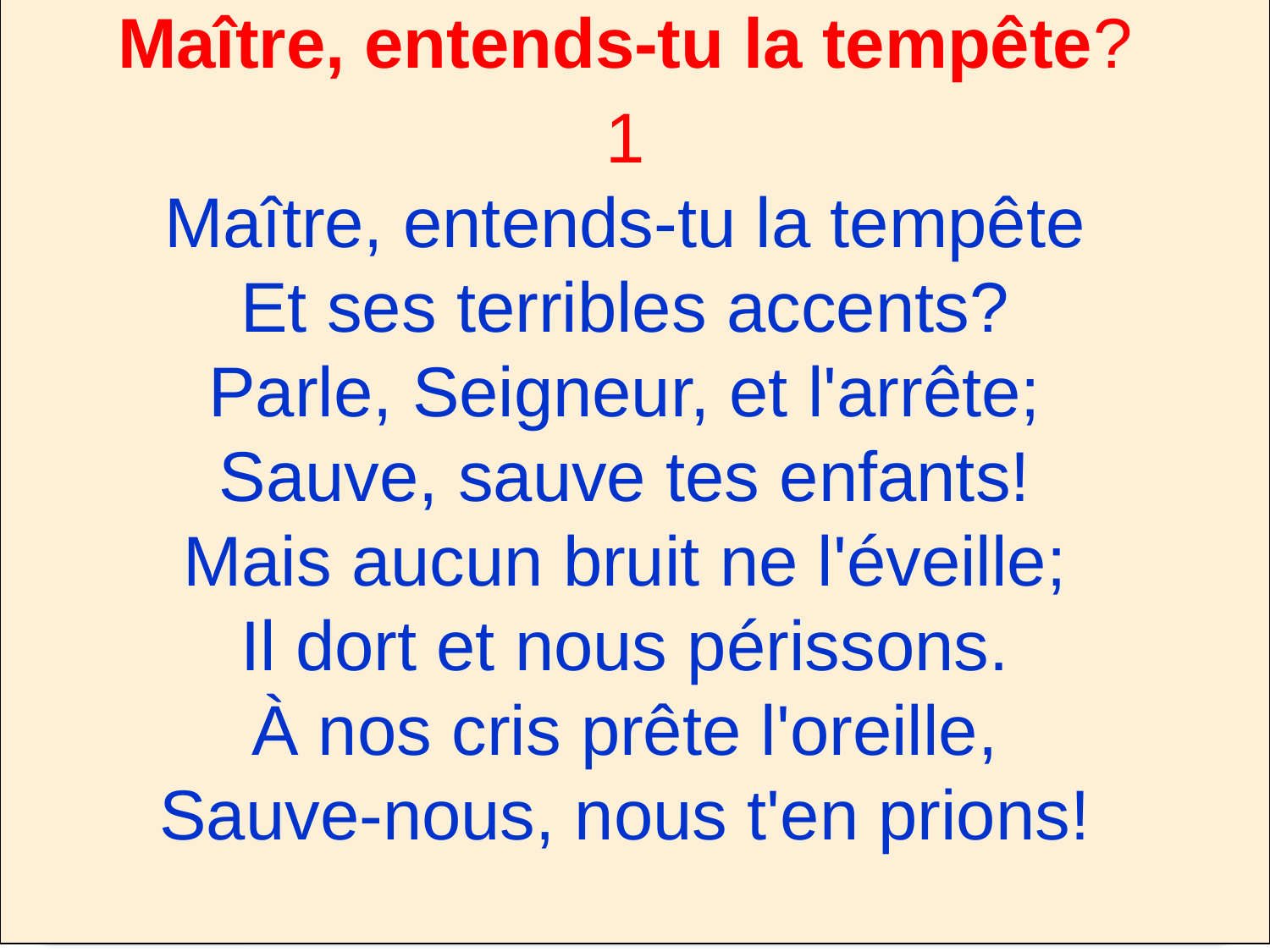

Maître, entends-tu la tempête?
1
Maître, entends-tu la tempête
Et ses terribles accents?
Parle, Seigneur, et l'arrête;
Sauve, sauve tes enfants!
Mais aucun bruit ne l'éveille;
Il dort et nous périssons.
À nos cris prête l'oreille,
Sauve-nous, nous t'en prions!